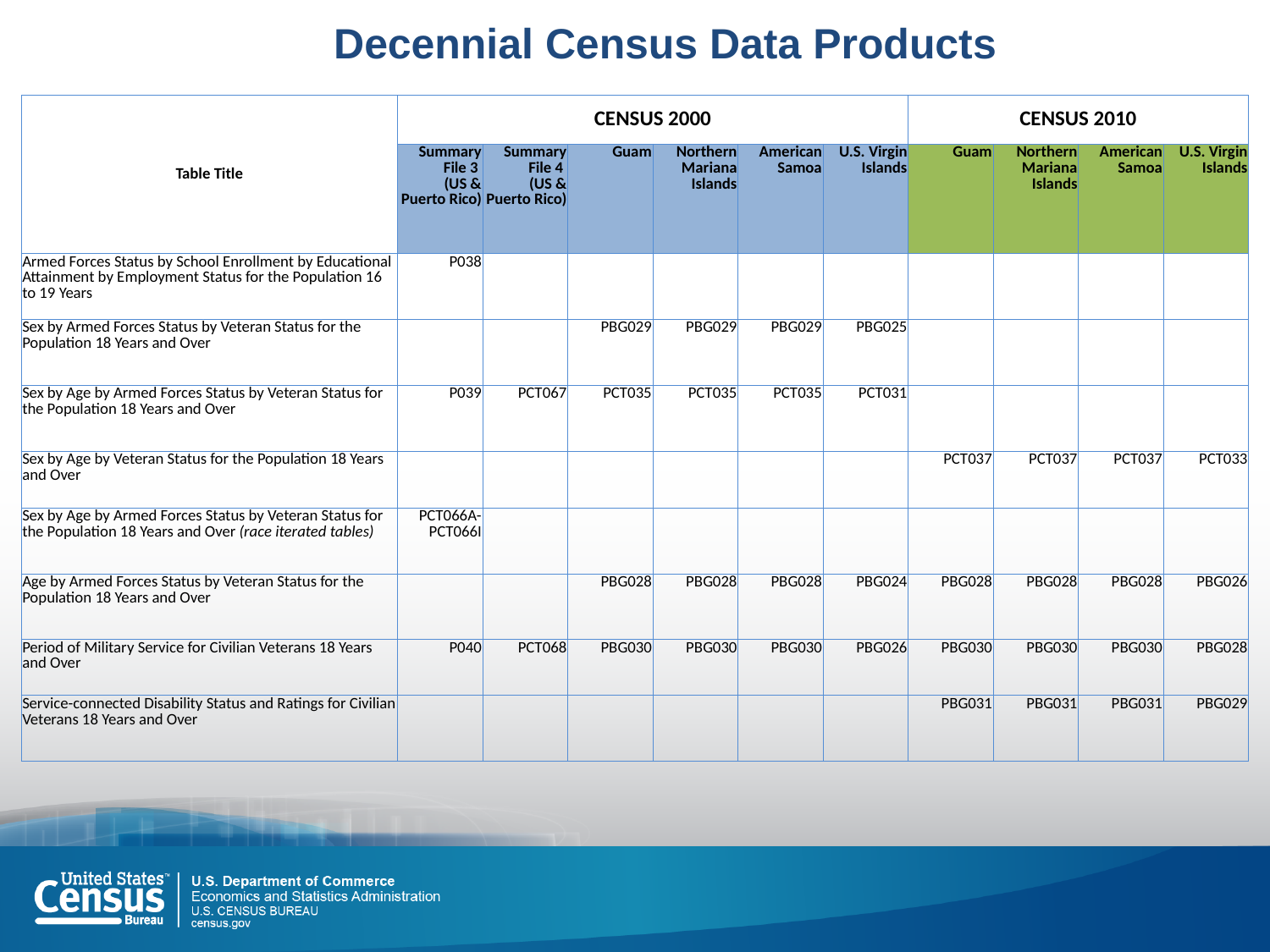

Decennial Census Data Products
| Table Title | CENSUS 2000 |  |  |  |  |  | CENSUS 2010 |  |  |  |
| --- | --- | --- | --- | --- | --- | --- | --- | --- | --- | --- |
|  | Summary File 3 (US & Puerto Rico) | Summary File 4 (US & Puerto Rico) | Guam | Northern Mariana Islands | American Samoa | U.S. Virgin Islands | Guam | Northern Mariana Islands | American Samoa | U.S. Virgin Islands |
| Armed Forces Status by School Enrollment by Educational Attainment by Employment Status for the Population 16 to 19 Years | P038 |  |  |  |  |  |  |  |  |  |
| Sex by Armed Forces Status by Veteran Status for the Population 18 Years and Over |  |  | PBG029 | PBG029 | PBG029 | PBG025 |  |  |  |  |
| Sex by Age by Armed Forces Status by Veteran Status for the Population 18 Years and Over | P039 | PCT067 | PCT035 | PCT035 | PCT035 | PCT031 |  |  |  |  |
| Sex by Age by Veteran Status for the Population 18 Years and Over |  |  |  |  |  |  | PCT037 | PCT037 | PCT037 | PCT033 |
| Sex by Age by Armed Forces Status by Veteran Status for the Population 18 Years and Over (race iterated tables) | PCT066A-PCT066I |  |  |  |  |  |  |  |  |  |
| Age by Armed Forces Status by Veteran Status for the Population 18 Years and Over |  |  | PBG028 | PBG028 | PBG028 | PBG024 | PBG028 | PBG028 | PBG028 | PBG026 |
| Period of Military Service for Civilian Veterans 18 Years and Over | P040 | PCT068 | PBG030 | PBG030 | PBG030 | PBG026 | PBG030 | PBG030 | PBG030 | PBG028 |
| Service-connected Disability Status and Ratings for Civilian Veterans 18 Years and Over |  |  |  |  |  |  | PBG031 | PBG031 | PBG031 | PBG029 |